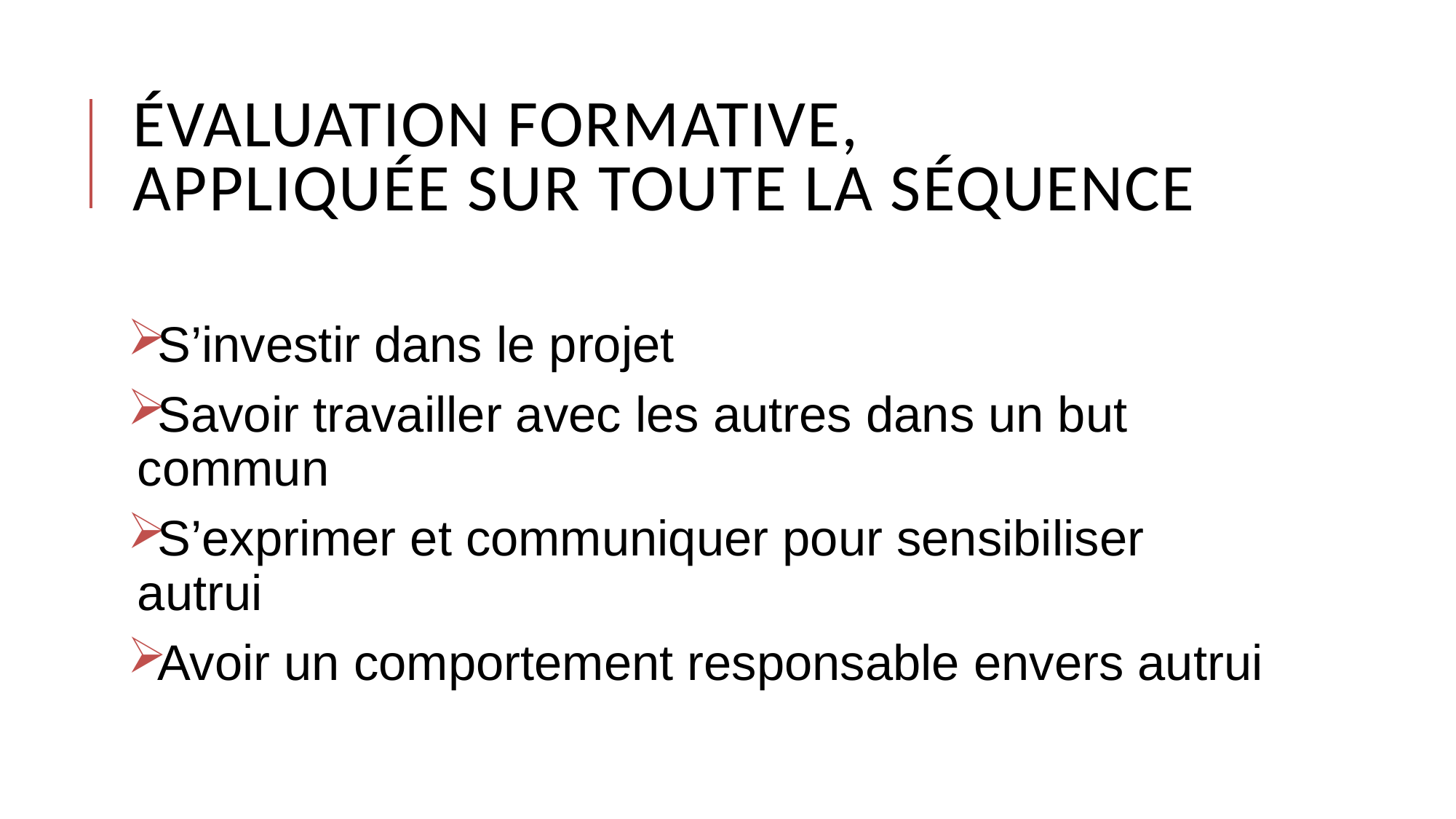

# évaluation formative, appliquée sur toute la séquence

S’investir dans le projet
Savoir travailler avec les autres dans un but commun
S’exprimer et communiquer pour sensibiliser autrui
Avoir un comportement responsable envers autrui